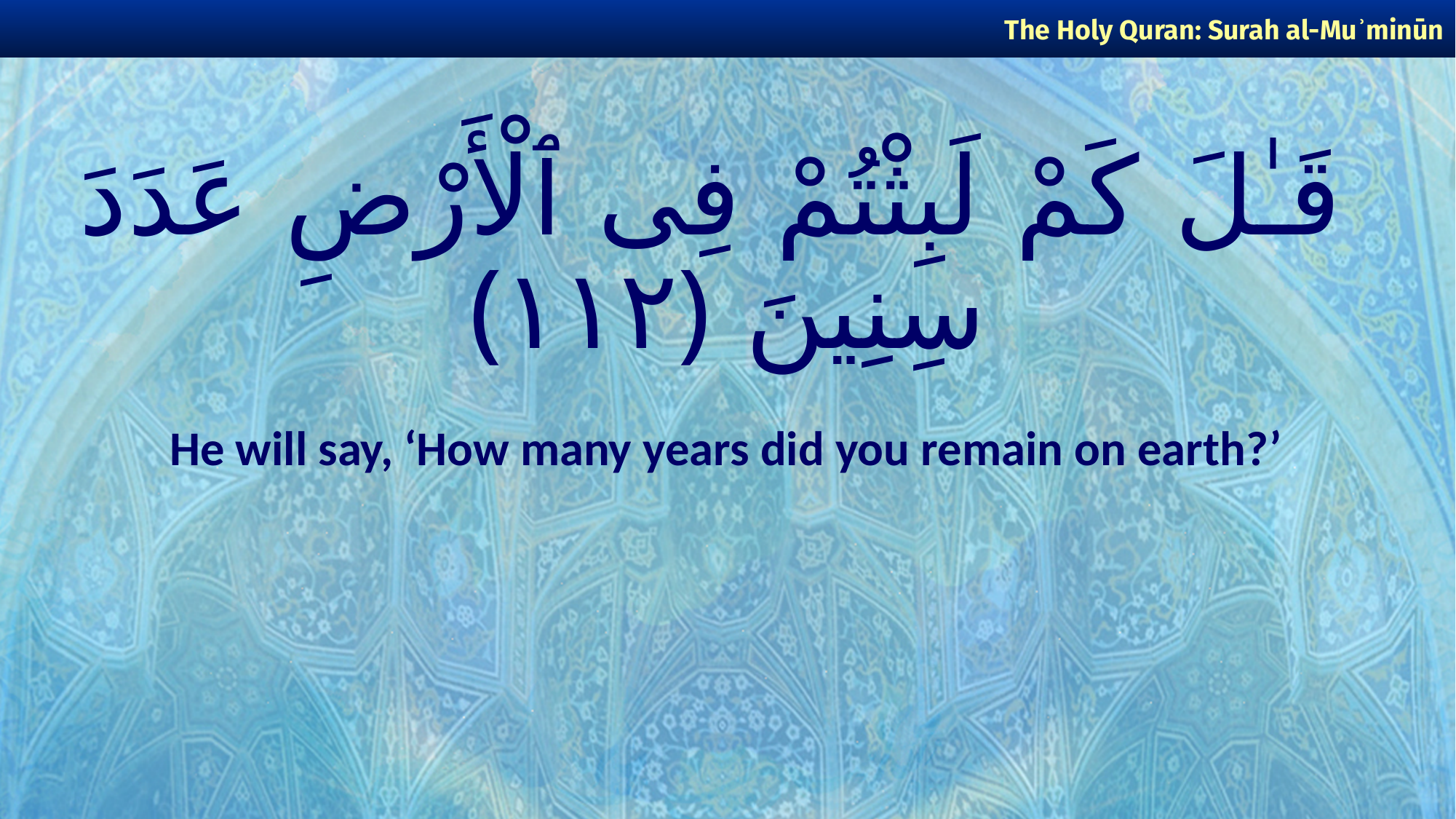

The Holy Quran: Surah al-Muʾminūn
# قَـٰلَ كَمْ لَبِثْتُمْ فِى ٱلْأَرْضِ عَدَدَ سِنِينَ ﴿١١٢﴾
He will say, ‘How many years did you remain on earth?’